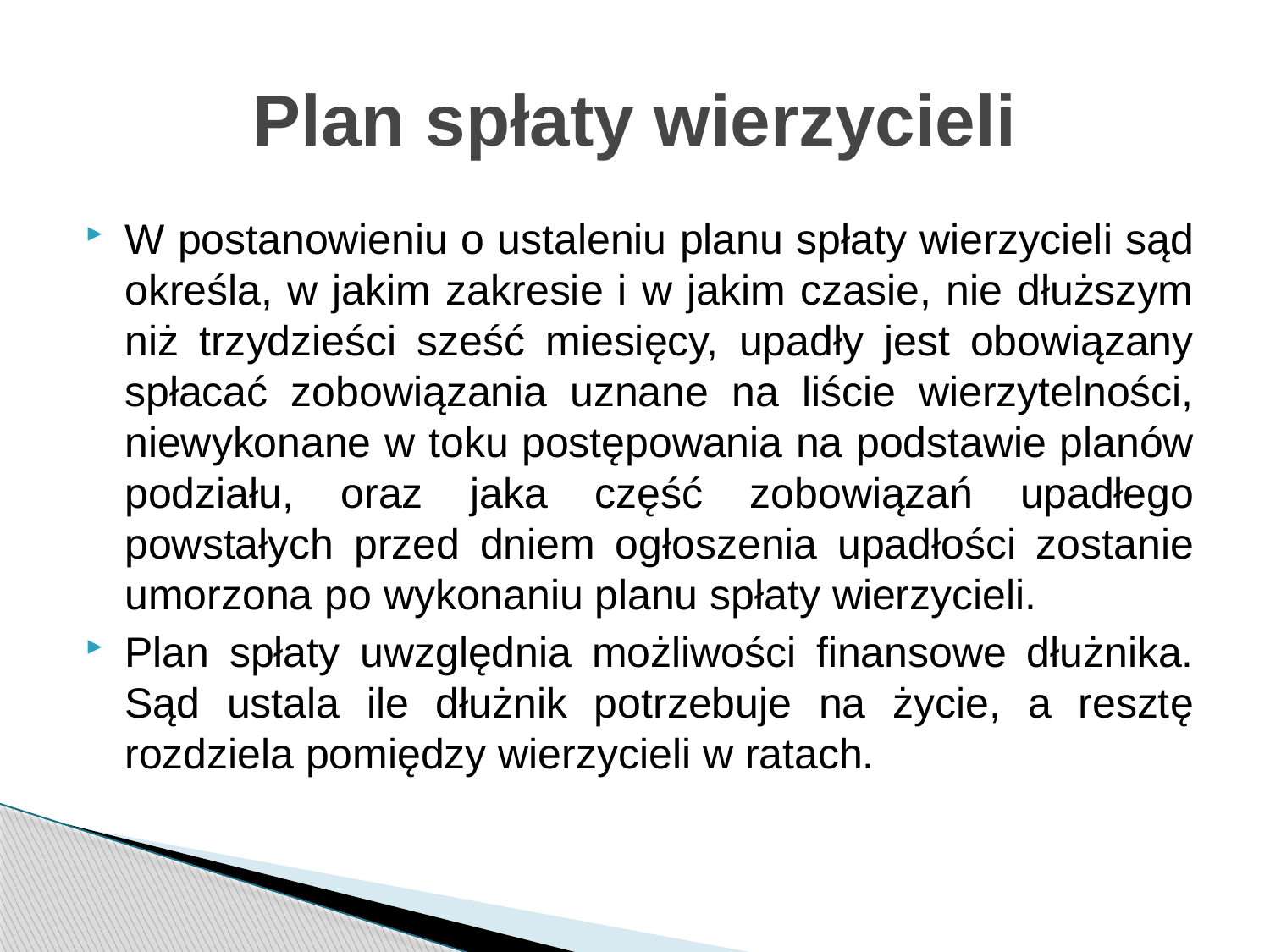

# Plan spłaty wierzycieli
W postanowieniu o ustaleniu planu spłaty wierzycieli sąd określa, w jakim zakresie i w jakim czasie, nie dłuższym niż trzydzieści sześć miesięcy, upadły jest obowiązany spłacać zobowiązania uznane na liście wierzytelności, niewykonane w toku postępowania na podstawie planów podziału, oraz jaka część zobowiązań upadłego powstałych przed dniem ogłoszenia upadłości zostanie umorzona po wykonaniu planu spłaty wierzycieli.
Plan spłaty uwzględnia możliwości finansowe dłużnika. Sąd ustala ile dłużnik potrzebuje na życie, a resztę rozdziela pomiędzy wierzycieli w ratach.